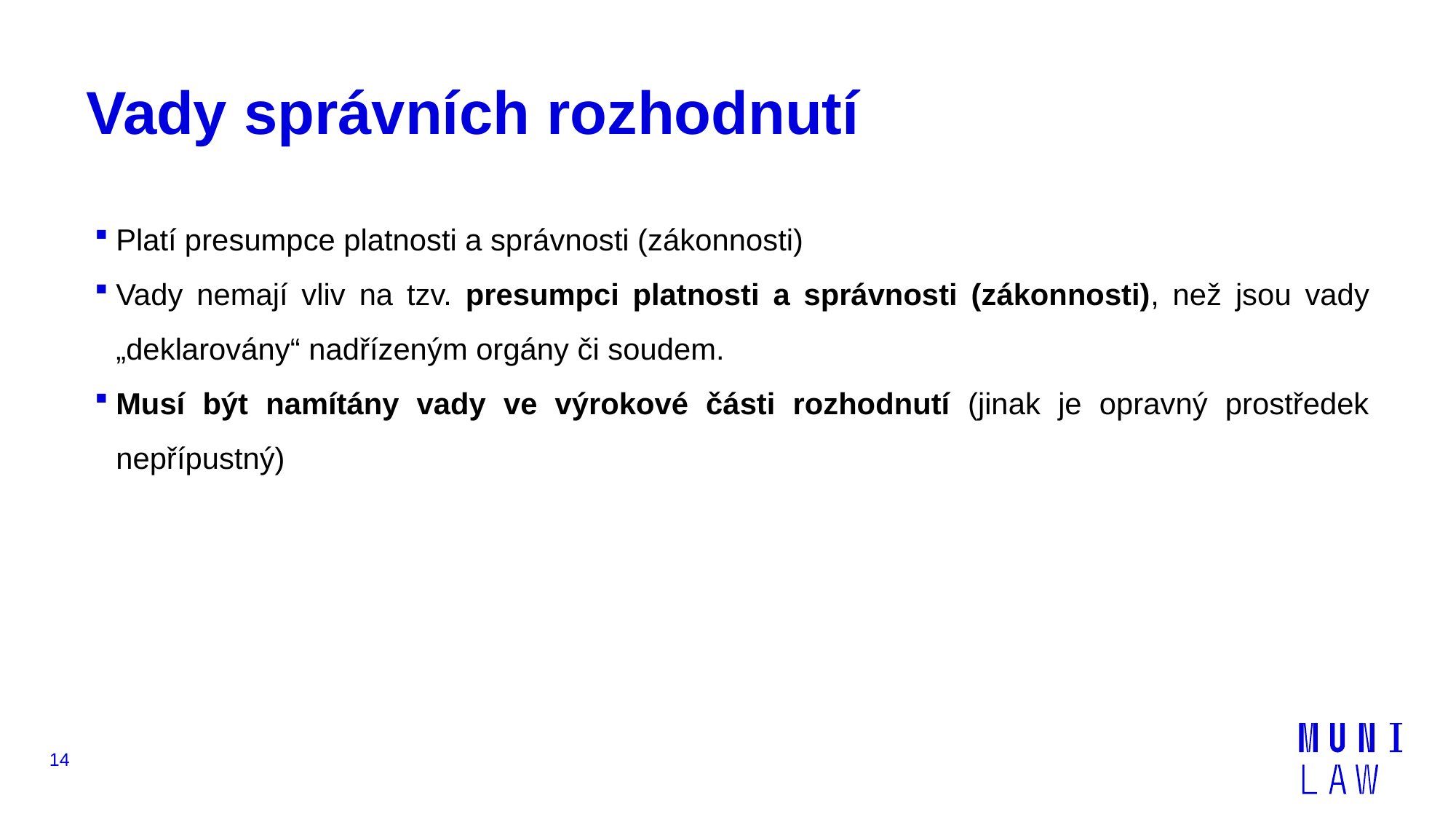

# Vady správních rozhodnutí
Platí presumpce platnosti a správnosti (zákonnosti)
Vady nemají vliv na tzv. presumpci platnosti a správnosti (zákonnosti), než jsou vady „deklarovány“ nadřízeným orgány či soudem.
Musí být namítány vady ve výrokové části rozhodnutí (jinak je opravný prostředek nepřípustný)

14